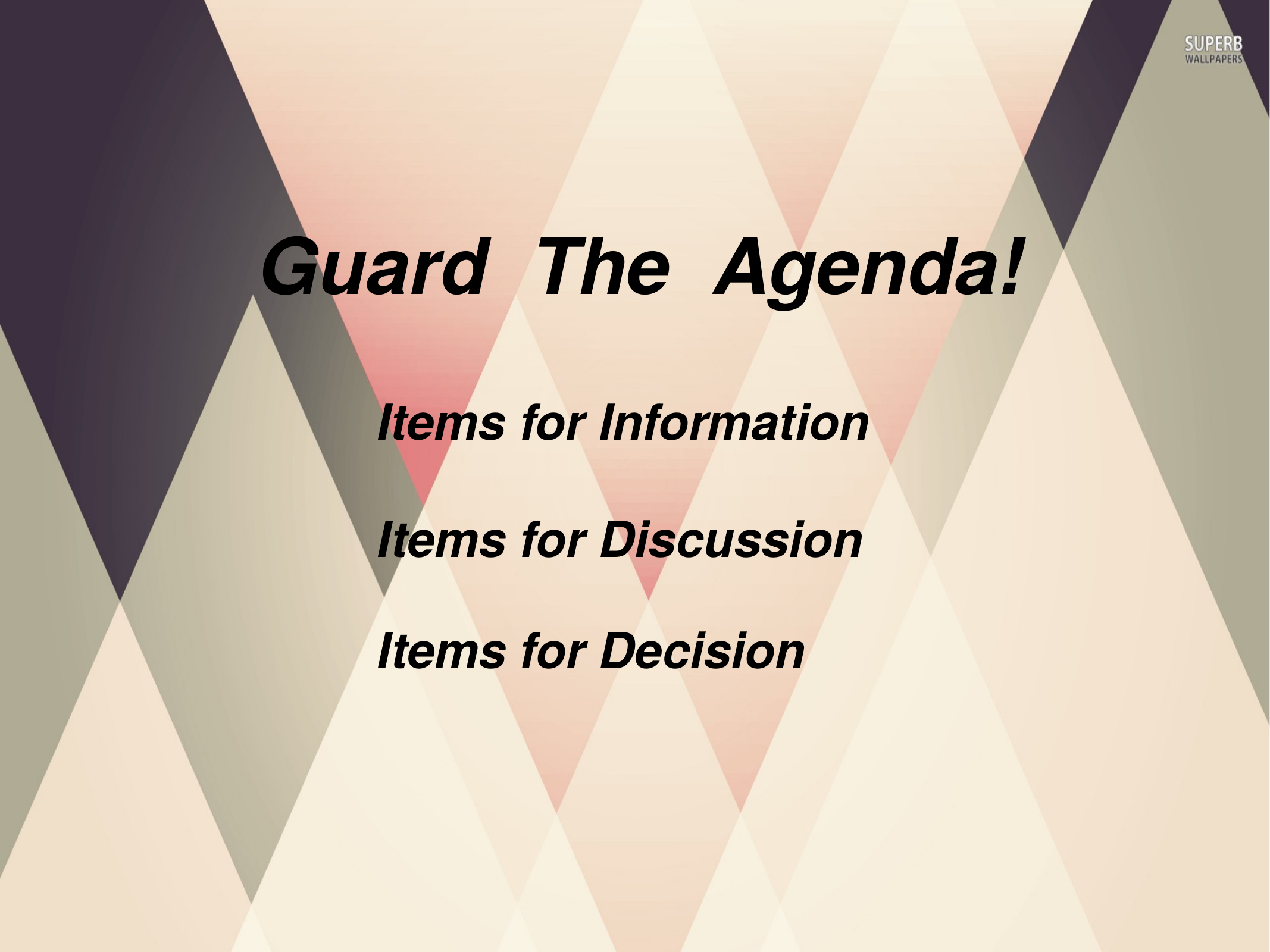

Guard  The  Agenda!
              Items for Information
                      Items for Discussion
                      Items for Decision